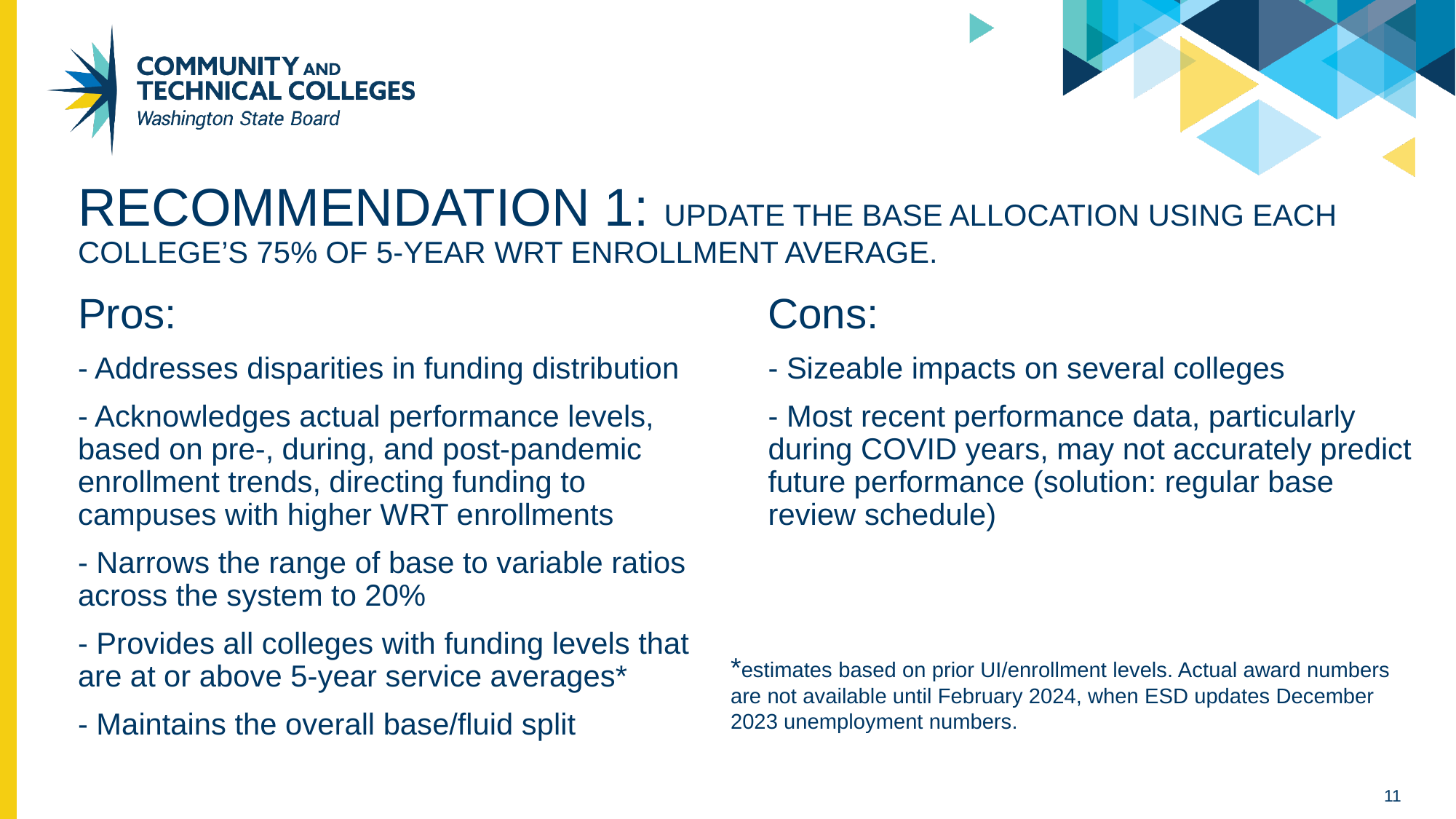

# Recommendation 1: Update the base allocation using each college’s 75% of 5-year WRT enrollment average.
Pros:
- Addresses disparities in funding distribution
- Acknowledges actual performance levels, based on pre-, during, and post-pandemic enrollment trends, directing funding to campuses with higher WRT enrollments
- Narrows the range of base to variable ratios across the system to 20%
- Provides all colleges with funding levels that are at or above 5-year service averages*
- Maintains the overall base/fluid split

Cons:
- Sizeable impacts on several colleges
- Most recent performance data, particularly during COVID years, may not accurately predict future performance (solution: regular base review schedule)

*estimates based on prior UI/enrollment levels. Actual award numbers are not available until February 2024, when ESD updates December 2023 unemployment numbers.
11